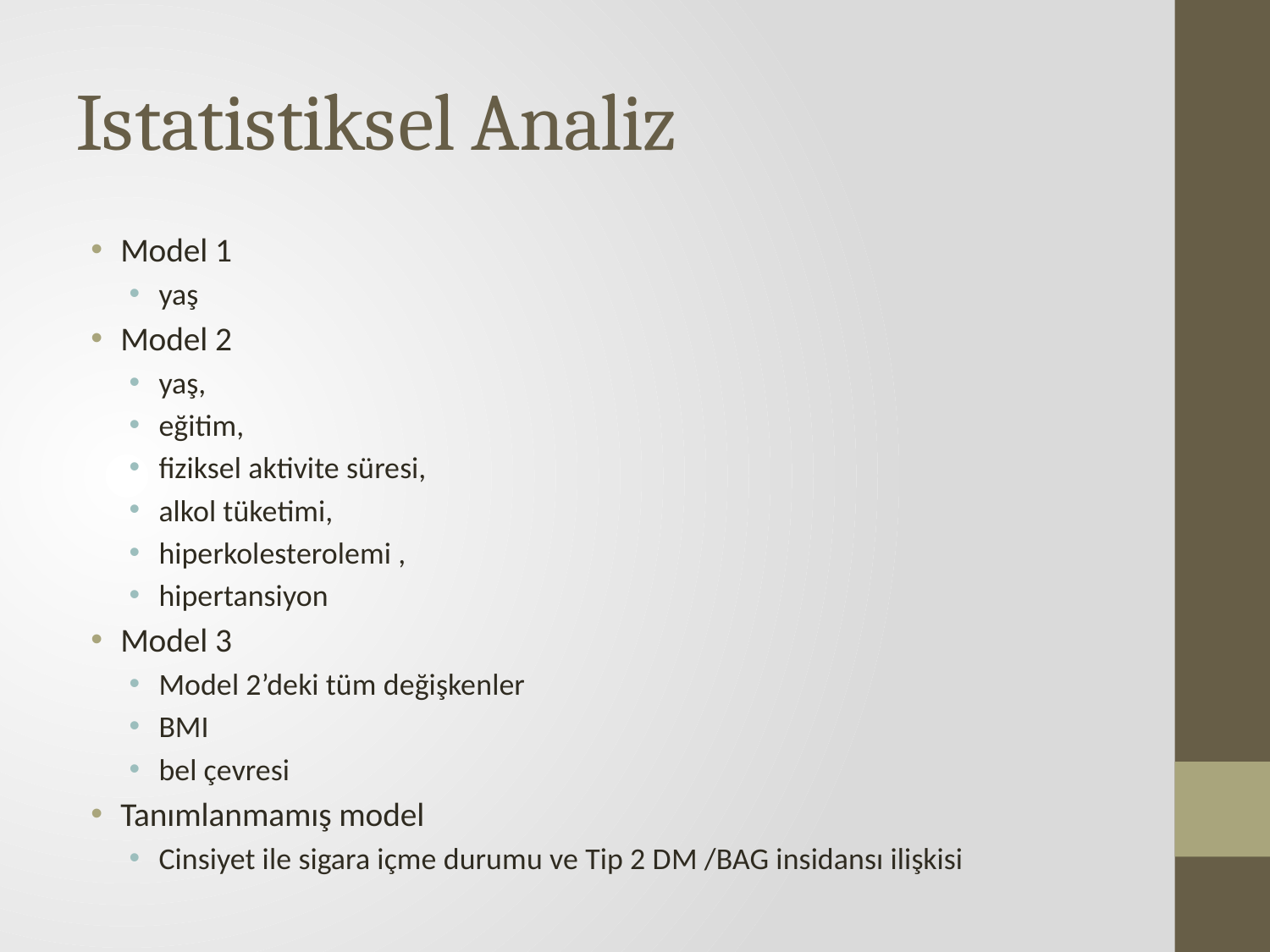

# Istatistiksel Analiz
Model 1
yaş
Model 2
yaş,
eğitim,
fiziksel aktivite süresi,
alkol tüketimi,
hiperkolesterolemi ,
hipertansiyon
Model 3
Model 2’deki tüm değişkenler
BMI
bel çevresi
Tanımlanmamış model
Cinsiyet ile sigara içme durumu ve Tip 2 DM /BAG insidansı ilişkisi